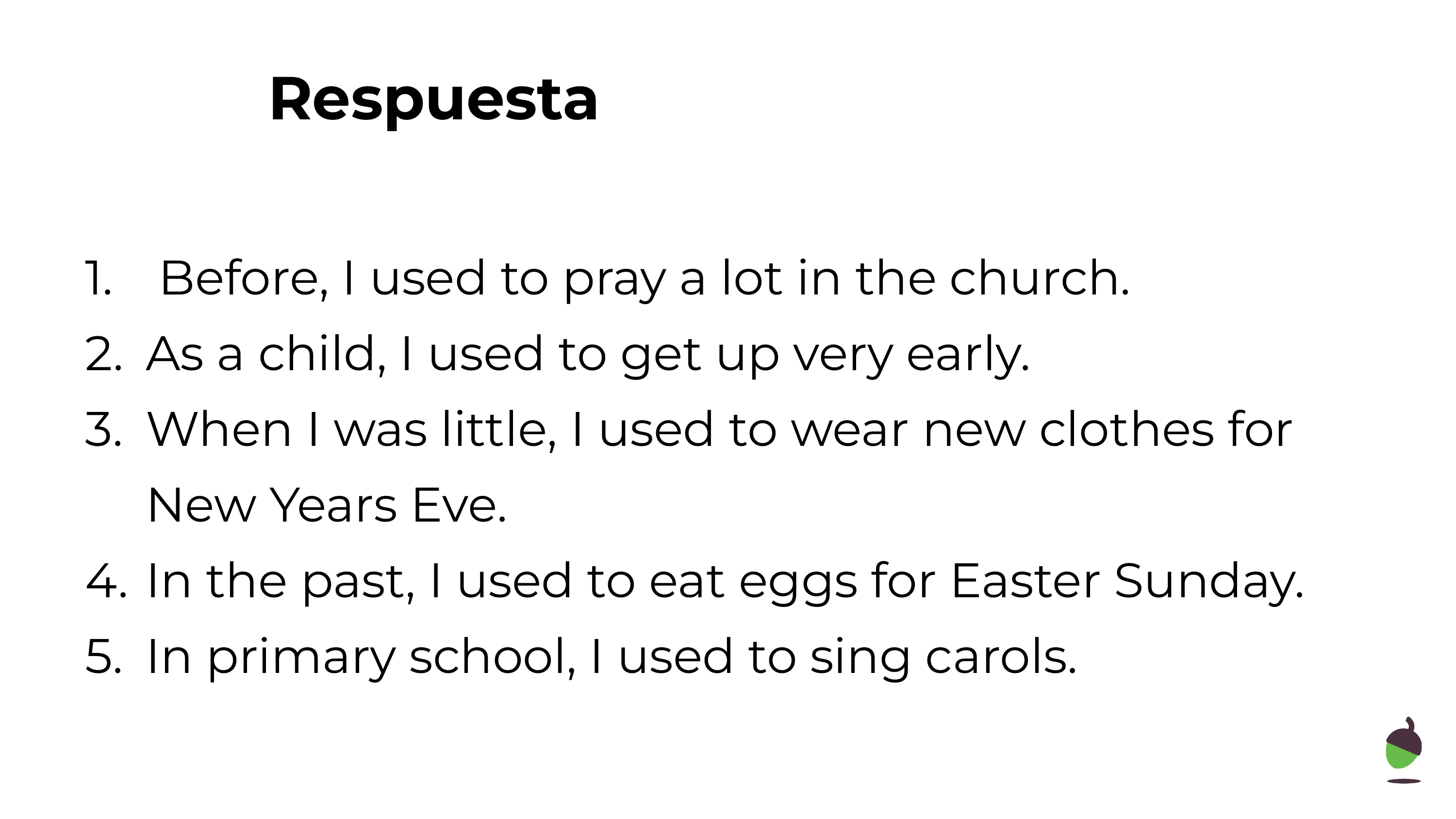

# Respuesta
 Before, I used to pray a lot in the church.
As a child, I used to get up very early.
When I was little, I used to wear new clothes for New Years Eve.
In the past, I used to eat eggs for Easter Sunday.
In primary school, I used to sing carols.